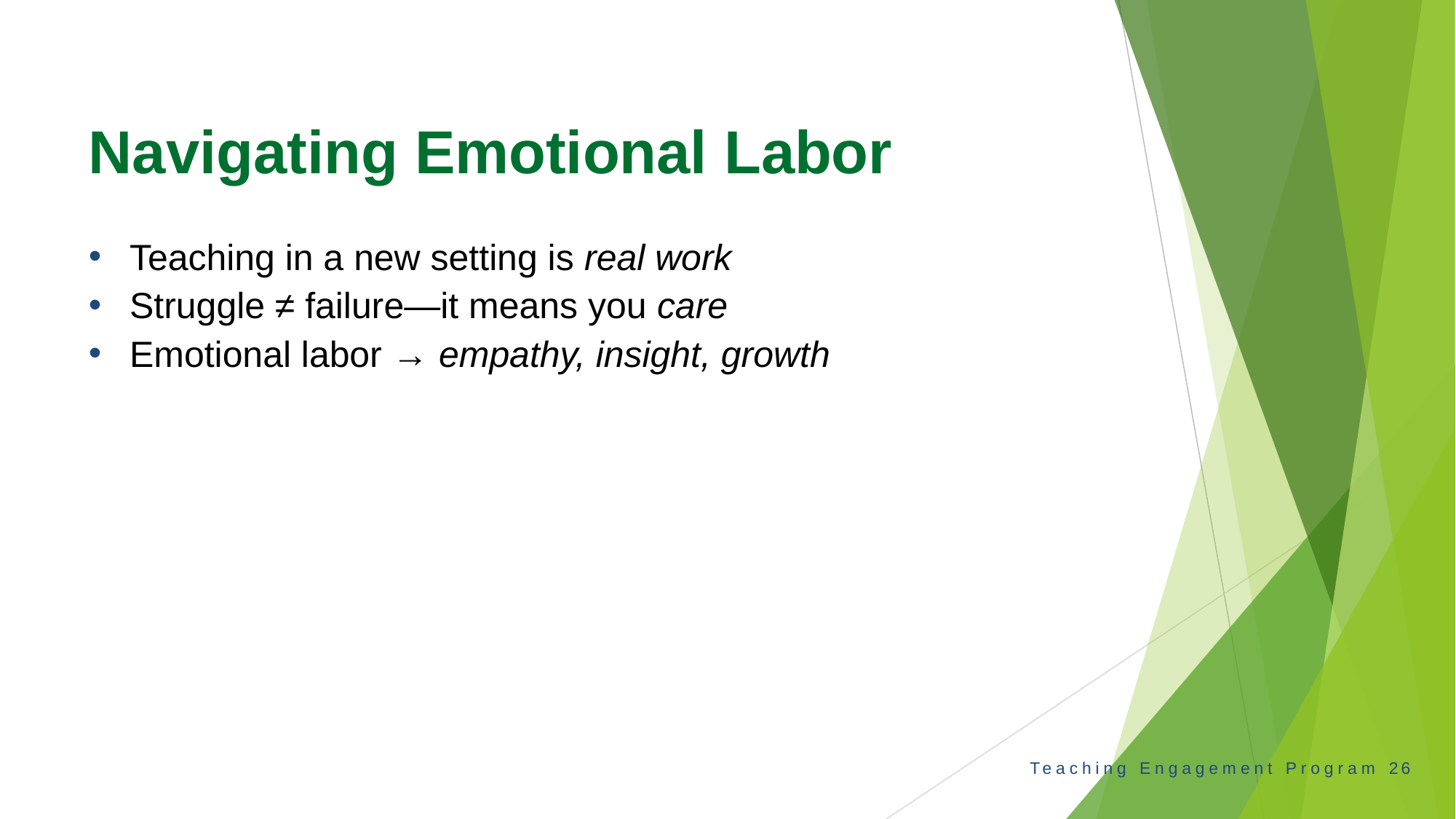

# Navigating Emotional Labor
Teaching in a new setting is real work
Struggle ≠ failure—it means you care
Emotional labor → empathy, insight, growth